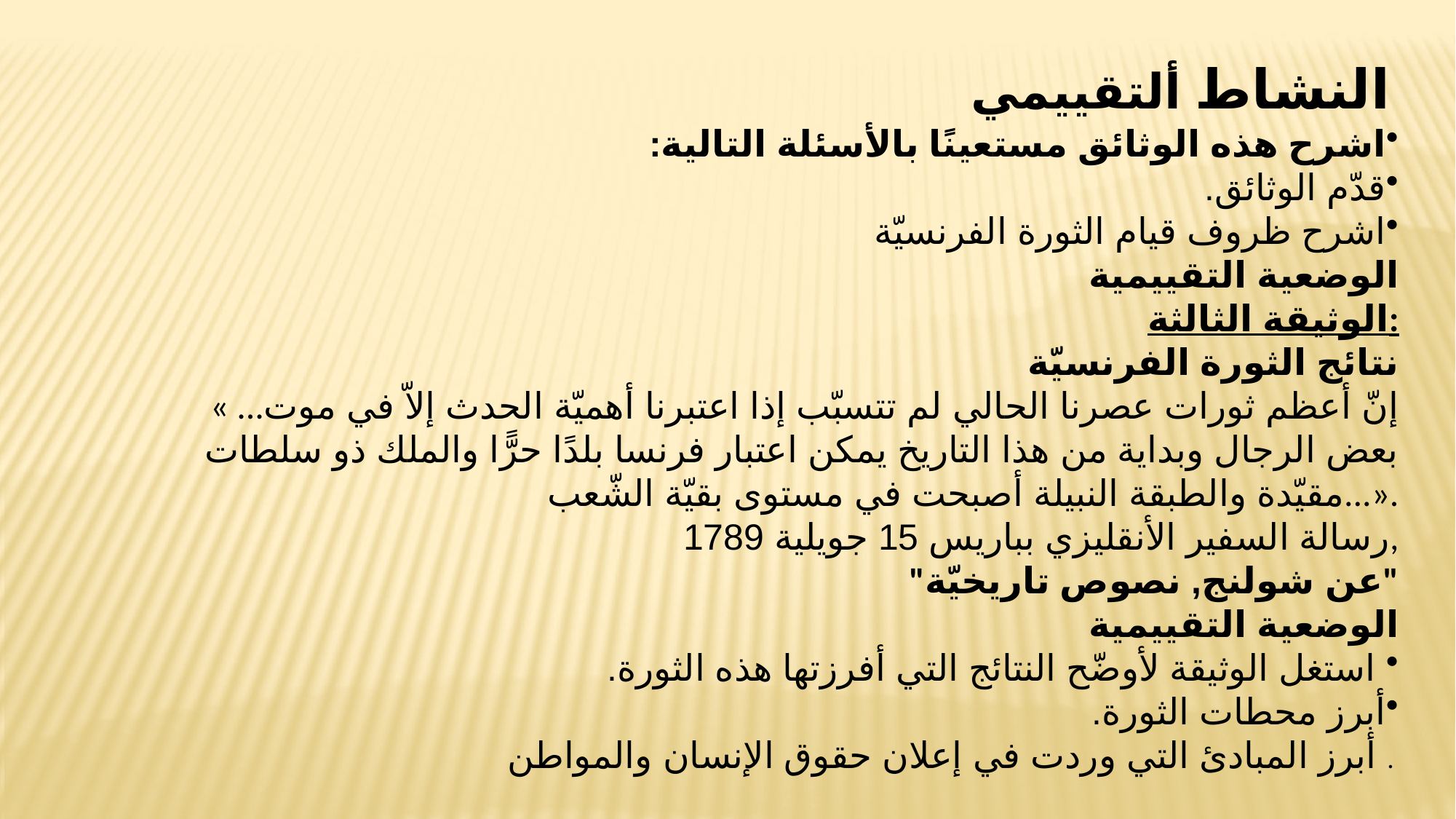

النشاط ألتقييمي
اشرح هذه الوثائق مستعينًا بالأسئلة التالية:
قدّم الوثائق.
اشرح ظروف قيام الثورة الفرنسيّة
الوضعية التقييمية
الوثيقة الثالثة:
نتائج الثورة الفرنسيّة
« ...إنّ أعظم ثورات عصرنا الحالي لم تتسبّب إذا اعتبرنا أهميّة الحدث إلاّ في موت بعض الرجال وبداية من هذا التاريخ يمكن اعتبار فرنسا بلدًا حرًّا والملك ذو سلطات مقيّدة والطبقة النبيلة أصبحت في مستوى بقيّة الشّعب...».
رسالة السفير الأنقليزي بباريس 15 جويلية 1789,
"عن شولنج, نصوص تاريخيّة"
الوضعية التقييمية
 استغل الوثيقة لأوضّح النتائج التي أفرزتها هذه الثورة.
أبرز محطات الثورة.
أبرز المبادئ التي وردت في إعلان حقوق الإنسان والمواطن .